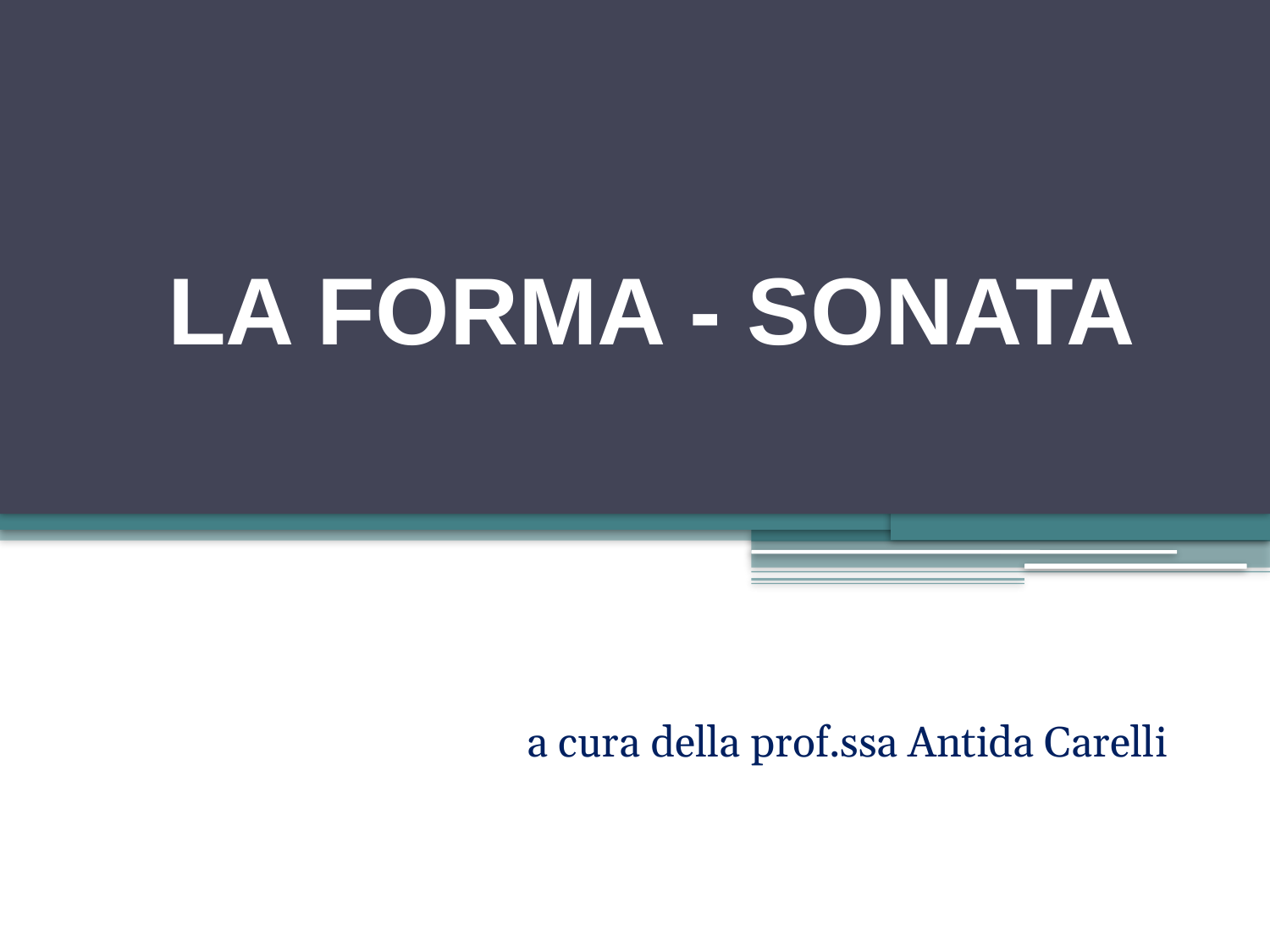

# LA FORMA - SONATA
 a cura della prof.ssa Antida Carelli